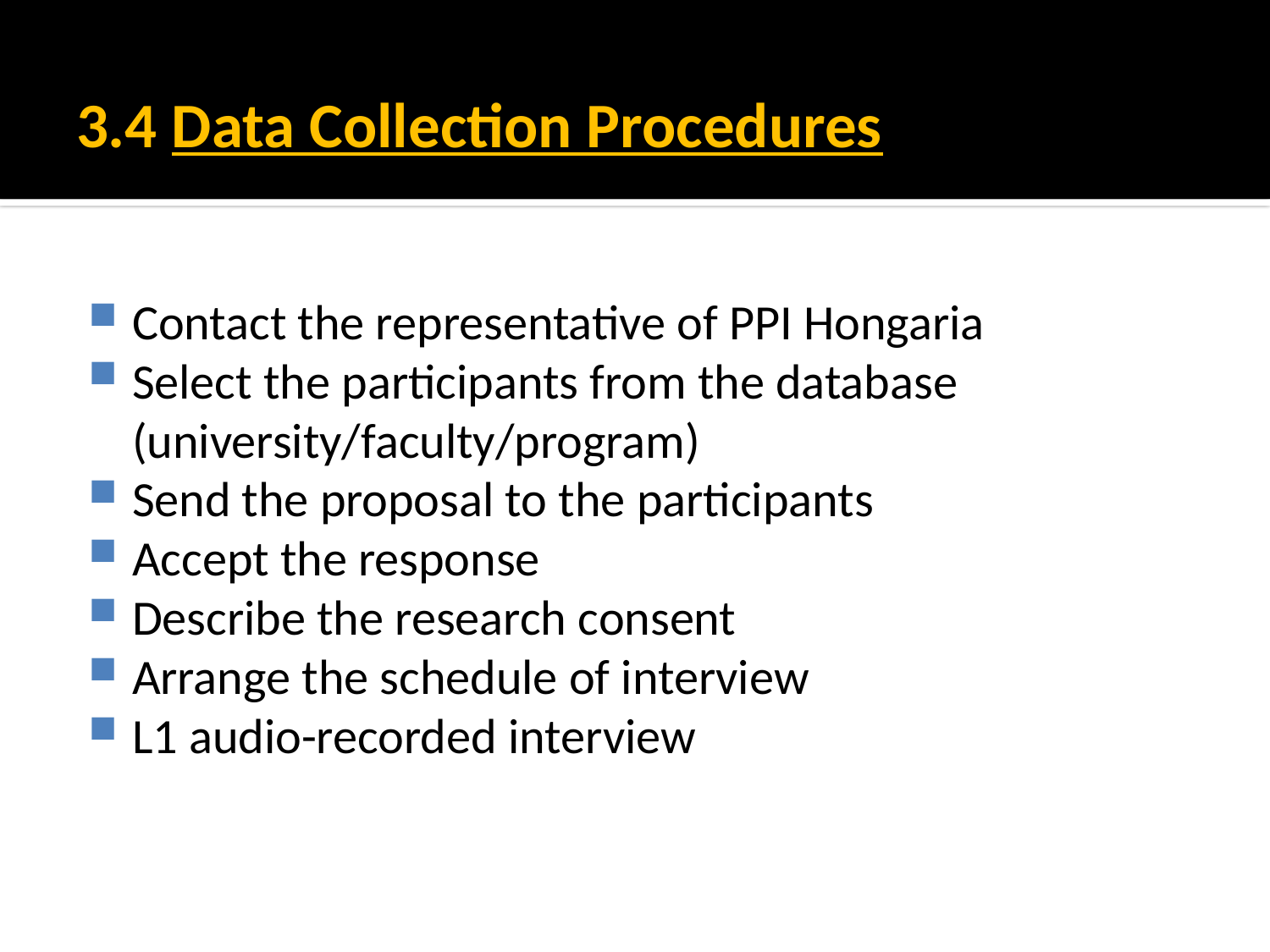

# 3.4 Data Collection Procedures
Contact the representative of PPI Hongaria
Select the participants from the database (university/faculty/program)
Send the proposal to the participants
Accept the response
Describe the research consent
Arrange the schedule of interview
L1 audio-recorded interview